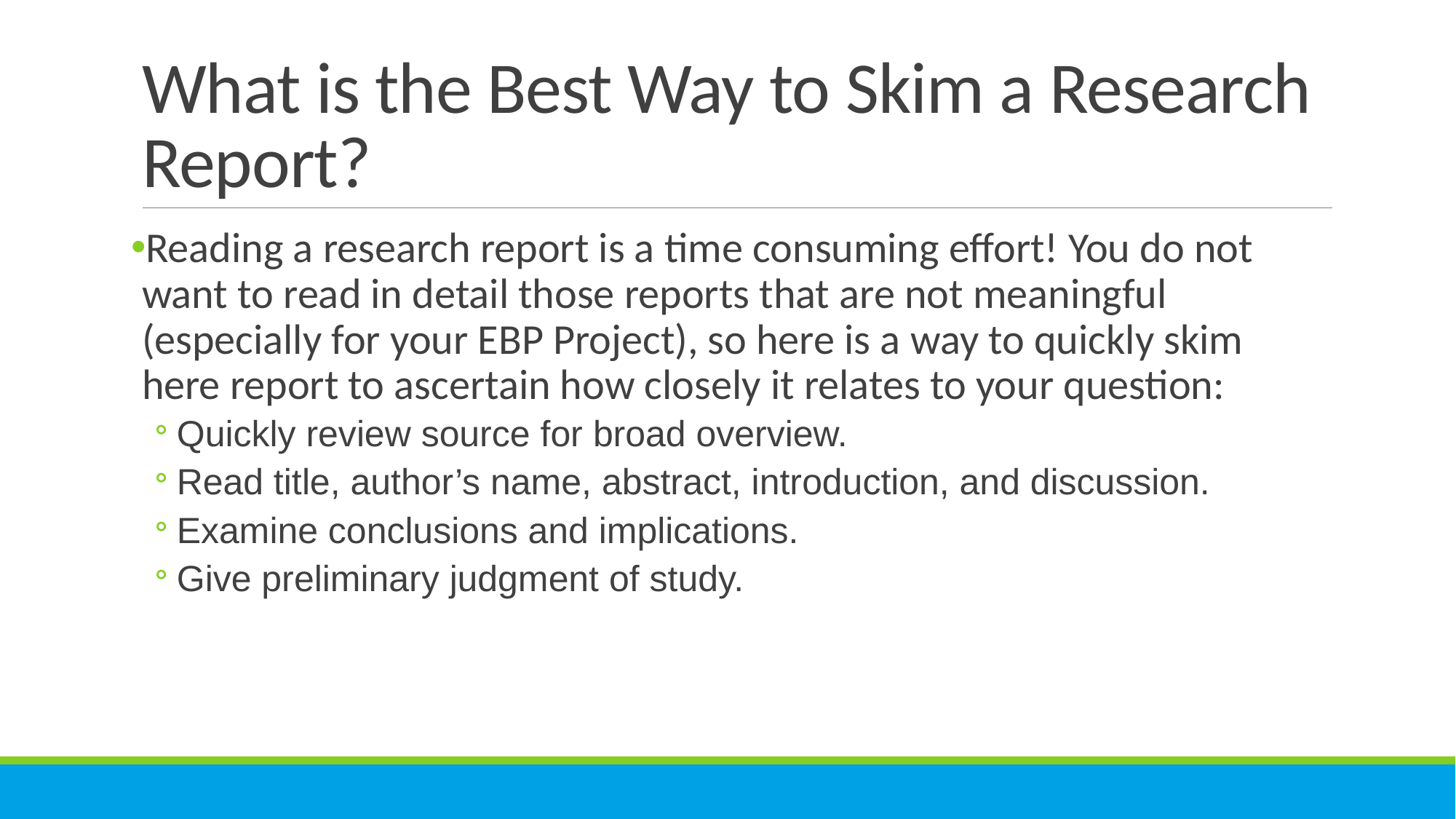

# What is the Best Way to Skim a Research Report?
Reading a research report is a time consuming effort! You do not want to read in detail those reports that are not meaningful (especially for your EBP Project), so here is a way to quickly skim here report to ascertain how closely it relates to your question:
Quickly review source for broad overview.
Read title, author’s name, abstract, introduction, and discussion.
Examine conclusions and implications.
Give preliminary judgment of study.